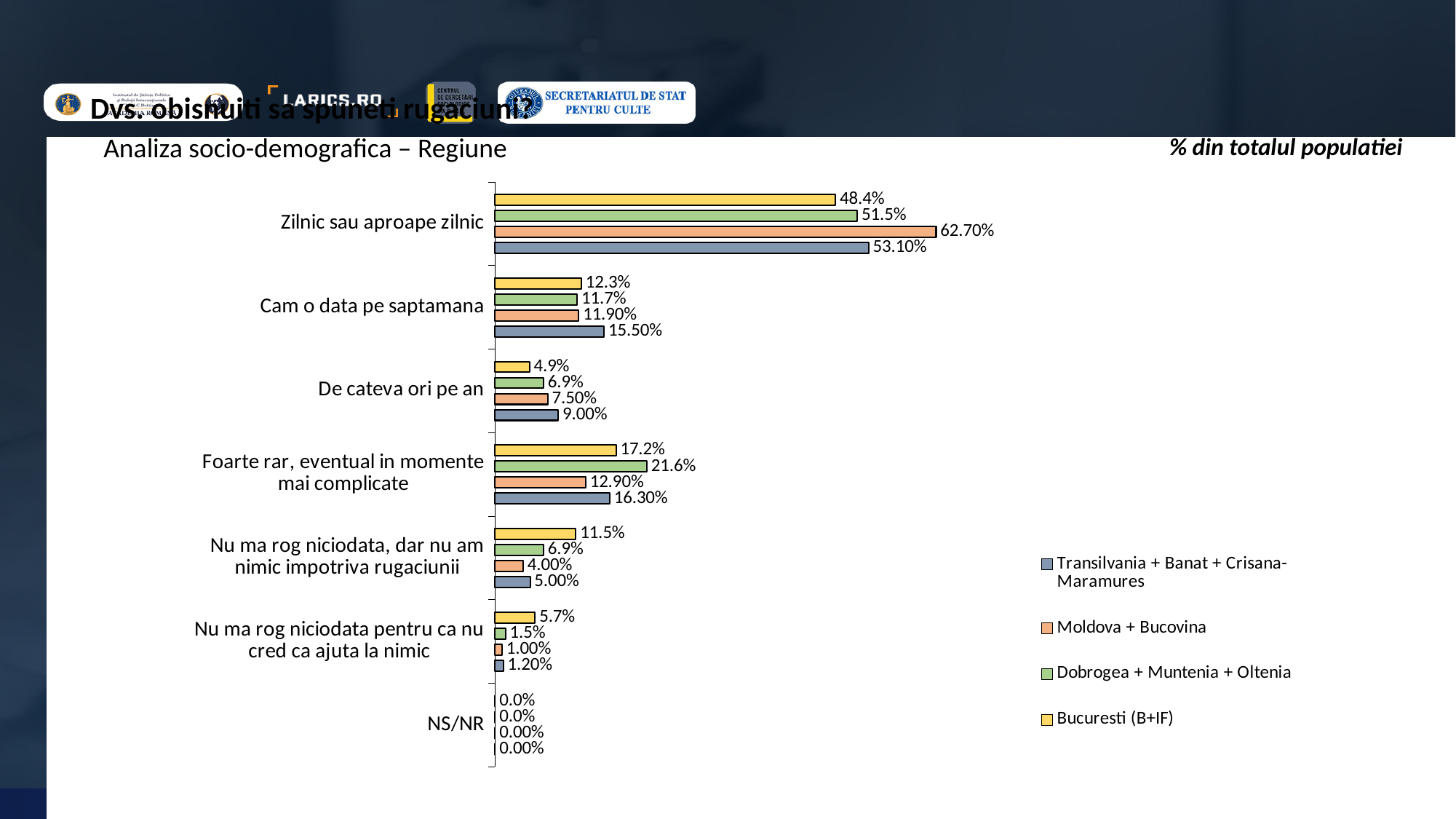

Dvs. obisnuiti sa spuneti rugaciuni?
									               % din totalul populatiei
Analiza socio-demografica – Regiune

[unsupported chart]